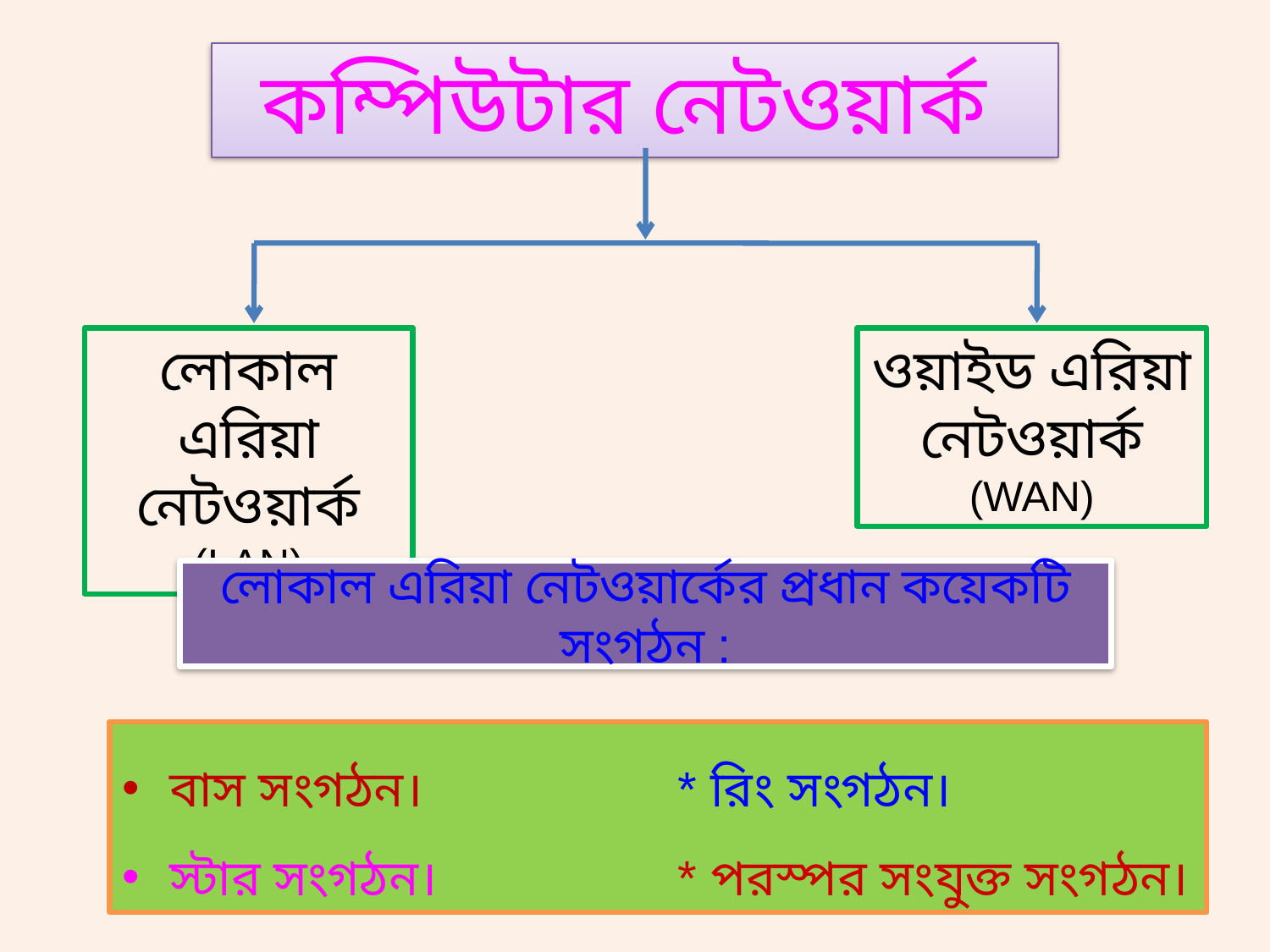

কম্পিউটার নেটওয়ার্ক
লোকাল এরিয়া নেটওয়ার্ক (LAN)
ওয়াইড এরিয়া নেটওয়ার্ক (WAN)
লোকাল এরিয়া নেটওয়ার্কের প্রধান কয়েকটি সংগঠন :
বাস সংগঠন। 		* রিং সংগঠন।
স্টার সংগঠন। 		* পরস্পর সংযুক্ত সংগঠন।